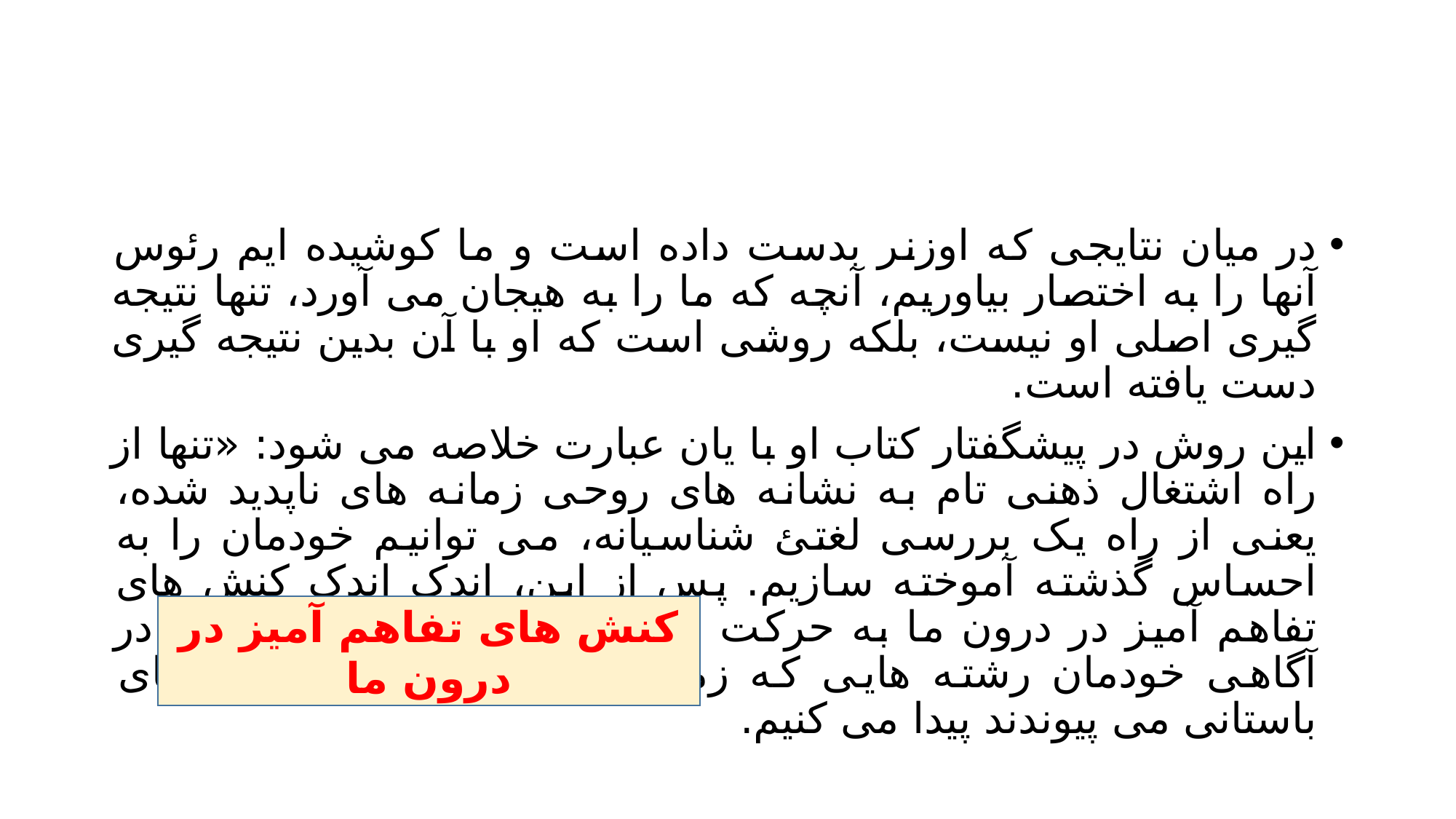

#
در میان نتایجی که اوزنر بدست داده است و ما کوشیده ایم رئوس آنها را به اختصار بیاوریم، آنچه که ما را به هیجان می آورد، تنها نتیجه گیری اصلی او نیست، بلکه روشی است که او با آن بدین نتیجه گیری دست یافته است.
این روش در پیشگفتار کتاب او با یان عبارت خلاصه می شود: «تنها از راه اشتغال ذهنی تام به نشانه های روحی زمانه های ناپدید شده، یعنی از راه یک بررسی لغتئ شناسیانه، می توانیم خودمان را به احساس گذشته آموخته سازیم. پس از این، اندک اندک کنش های تفاهم آمیز در درون ما به حرکت در می آید تا این که سرانجام در آگاهی خودمان رشته هایی که زمانه های نوین را به زمانه های باستانی می پیوندند پیدا می کنیم.
کنش های تفاهم آمیز در درون ما